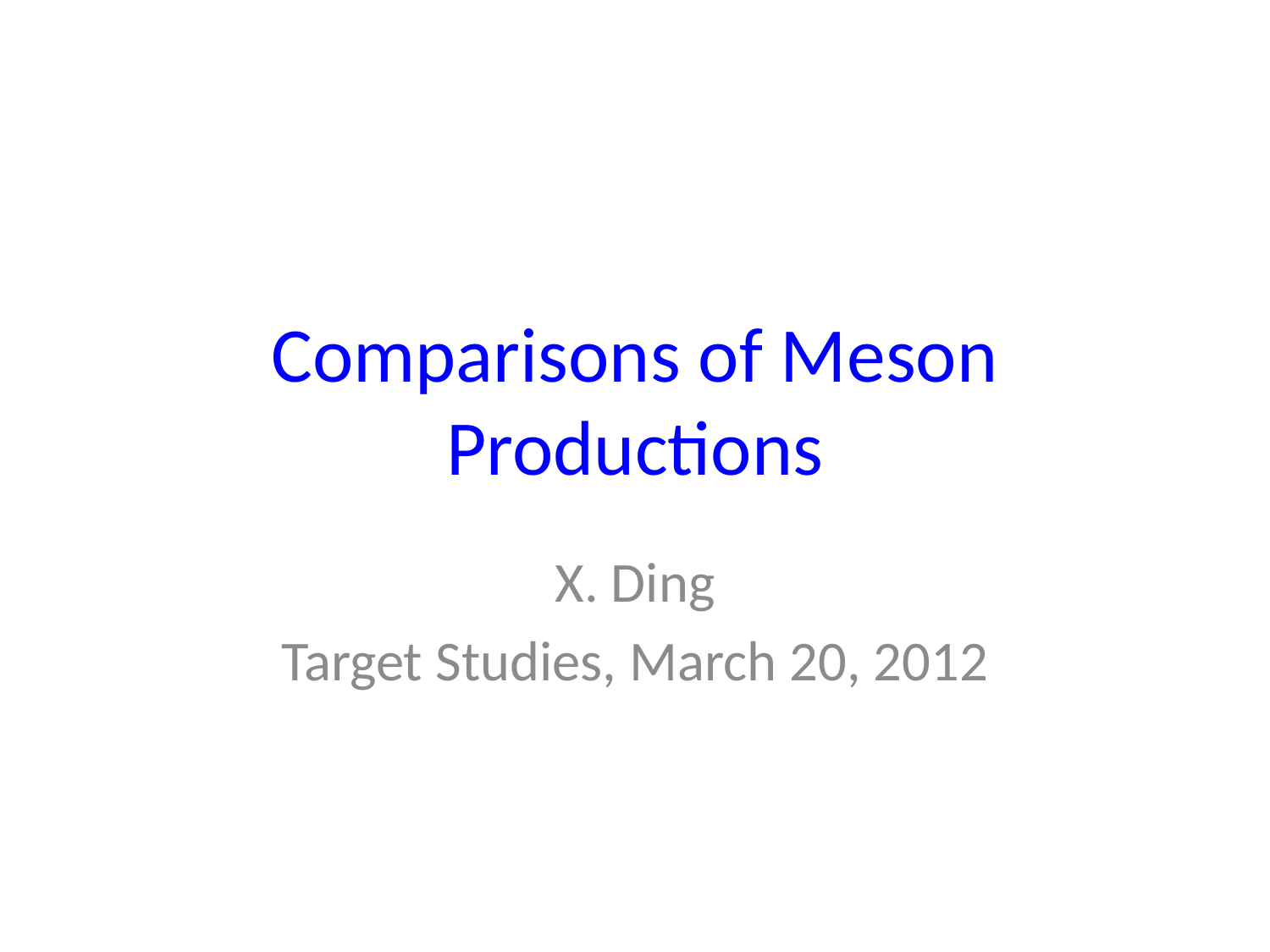

# Comparisons of Meson Productions
X. Ding
Target Studies, March 20, 2012